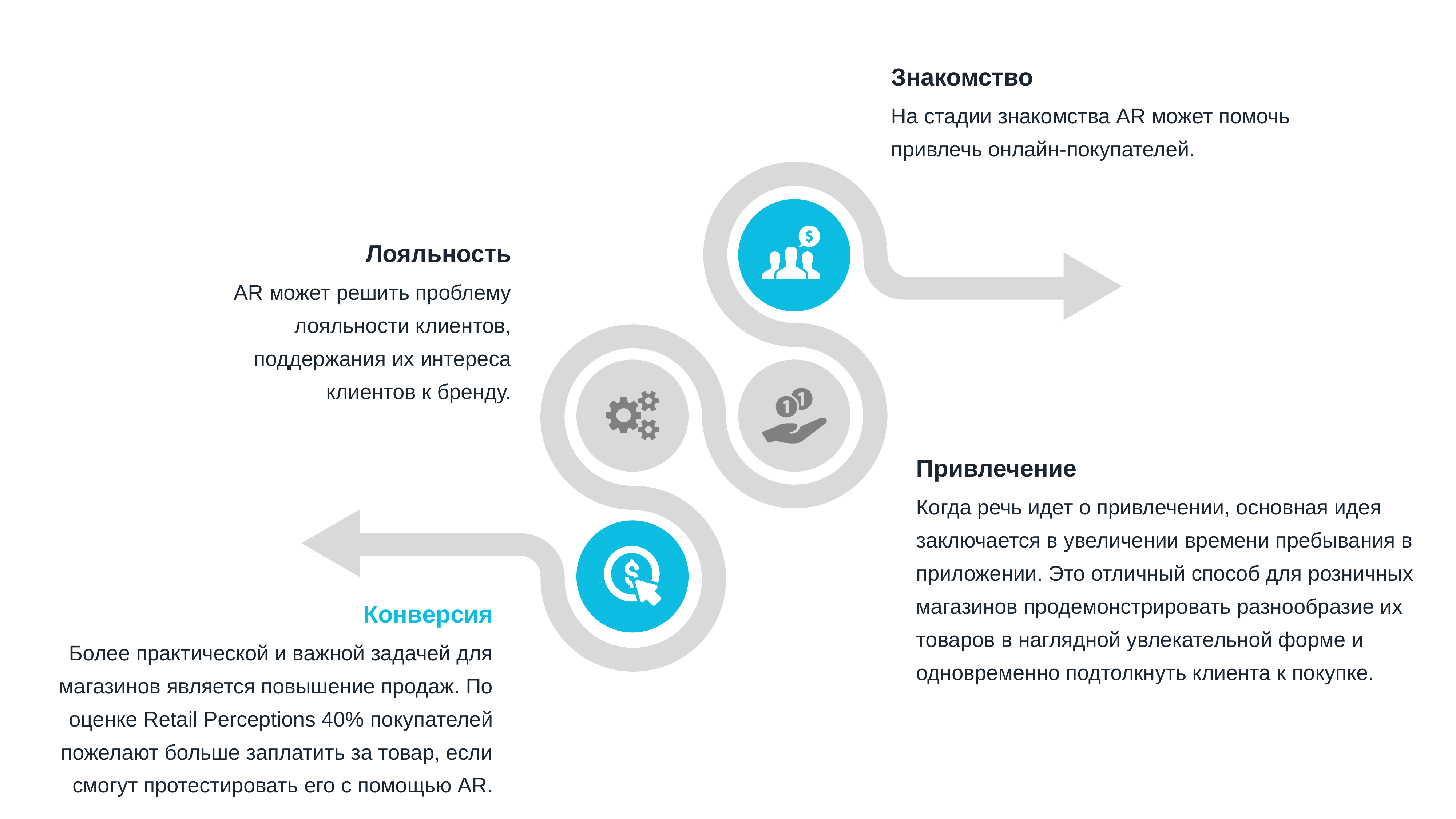

Знакомство
На стадии знакомства AR может помочь привлечь онлайн-покупателей.

Лояльность
AR может решить проблему лояльности клиентов, поддержания их интереса клиентов к бренду.

Привлечение
Когда речь идет о привлечении, основная идея заключается в увеличении времени пребывания в приложении. Это отличный способ для розничных магазинов продемонстрировать разнообразие их товаров в наглядной увлекательной форме и одновременно подтолкнуть клиента к покупке.
Конверсия
Более практической и важной задачей для магазинов является повышение продаж. По оценке Retail Perceptions 40% покупателей пожелают больше заплатить за товар, если смогут протестировать его с помощью AR.